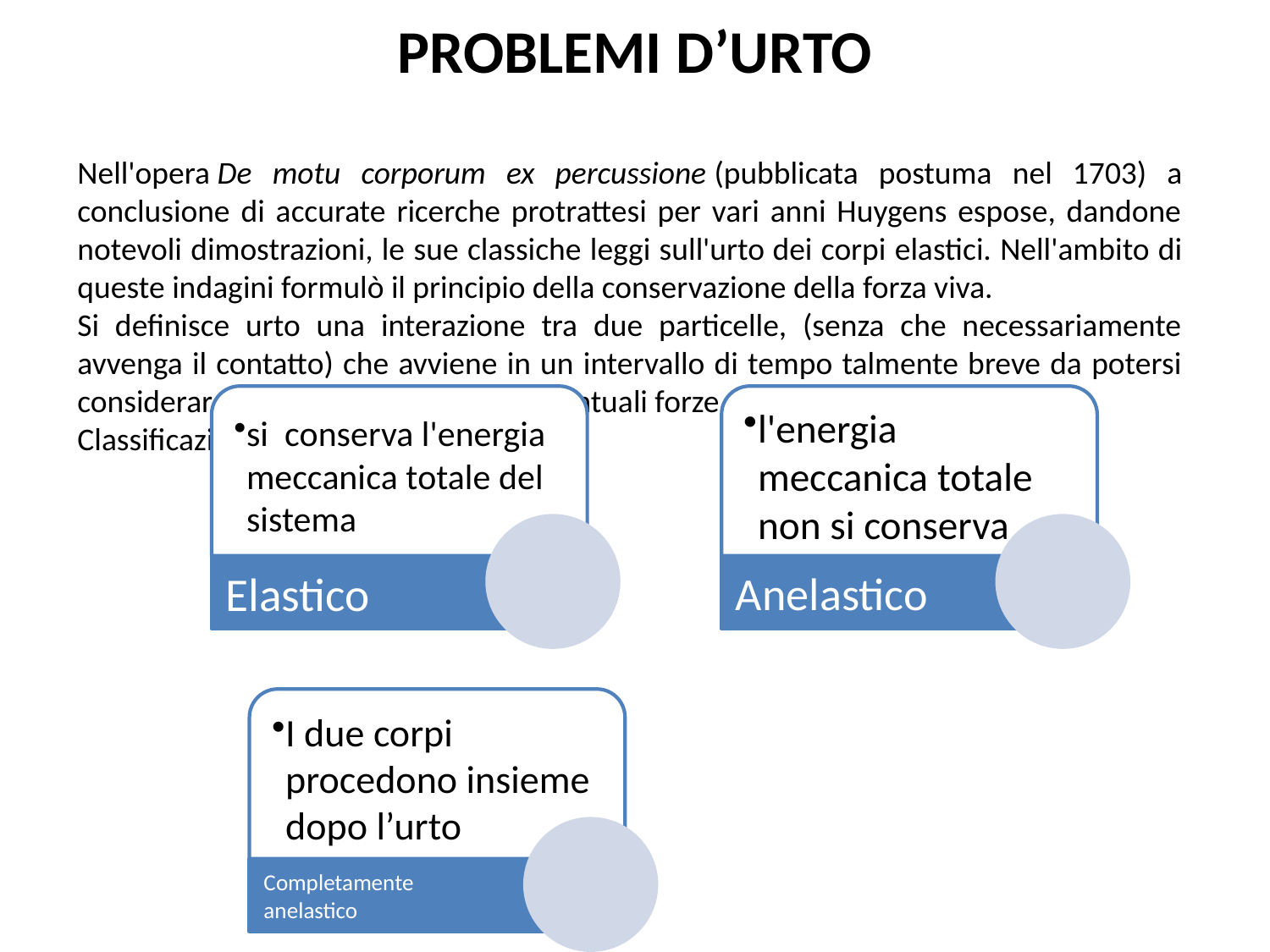

# PROBLEMI D’URTO
Nell'opera De motu corporum ex percussione (pubblicata postuma nel 1703) a conclusione di accurate ricerche protrattesi per vari anni Huygens espose, dandone notevoli dimostrazioni, le sue classiche leggi sull'urto dei corpi elastici. Nell'ambito di queste indagini formulò il principio della conservazione della forza viva.
Si definisce urto una interazione tra due particelle, (senza che necessariamente avvenga il contatto) che avviene in un intervallo di tempo talmente breve da potersi considerare trascurabili le azioni di eventuali forze esterne agenti sul sistema .
Classificazione:
Elastico
Anelastico
Completamente anelastico
I due corpi procedono insieme dopo l’urto